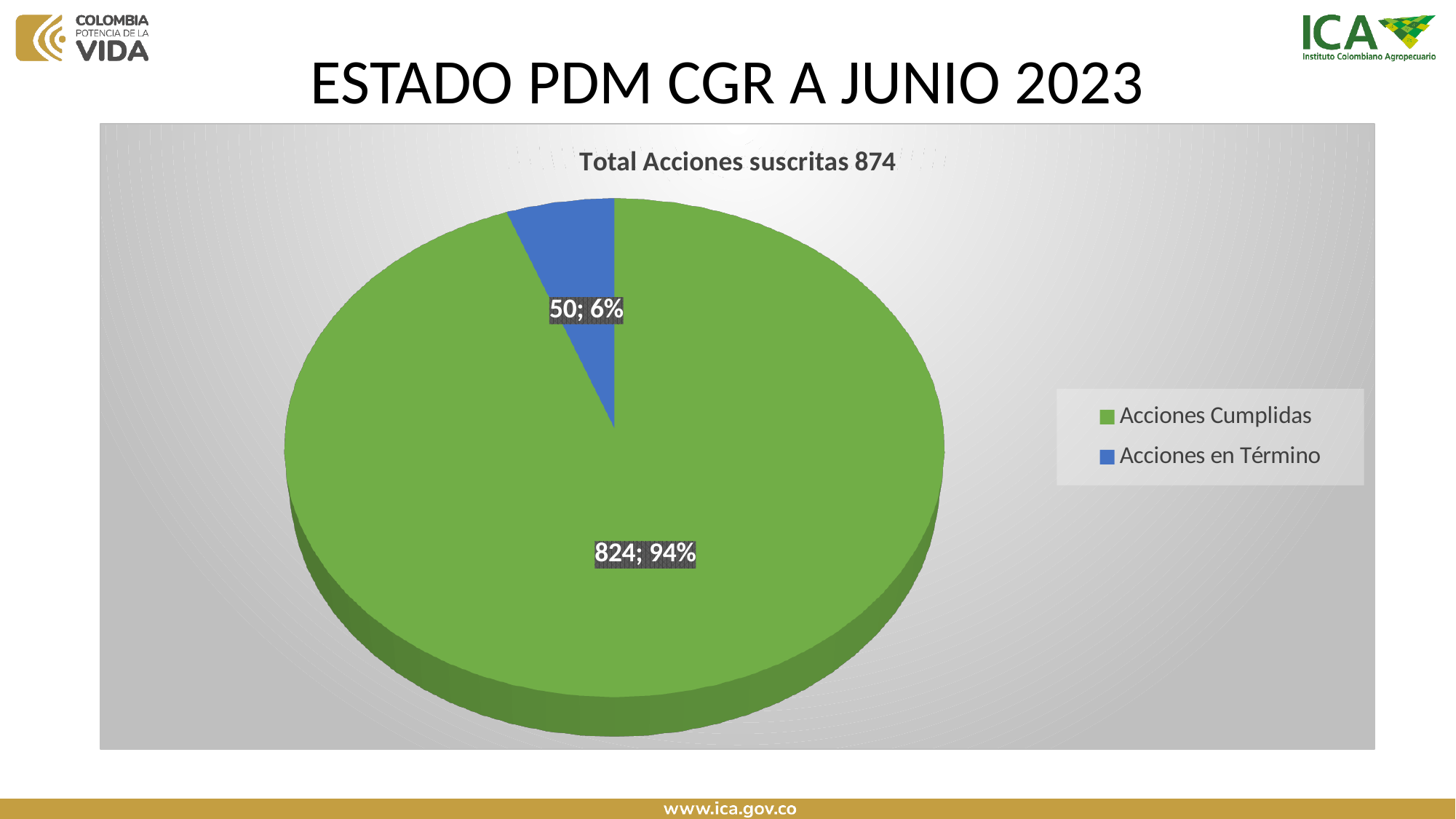

# ESTADO PDM CGR A JUNIO 2023

[unsupported chart]

[unsupported chart]

[unsupported chart]